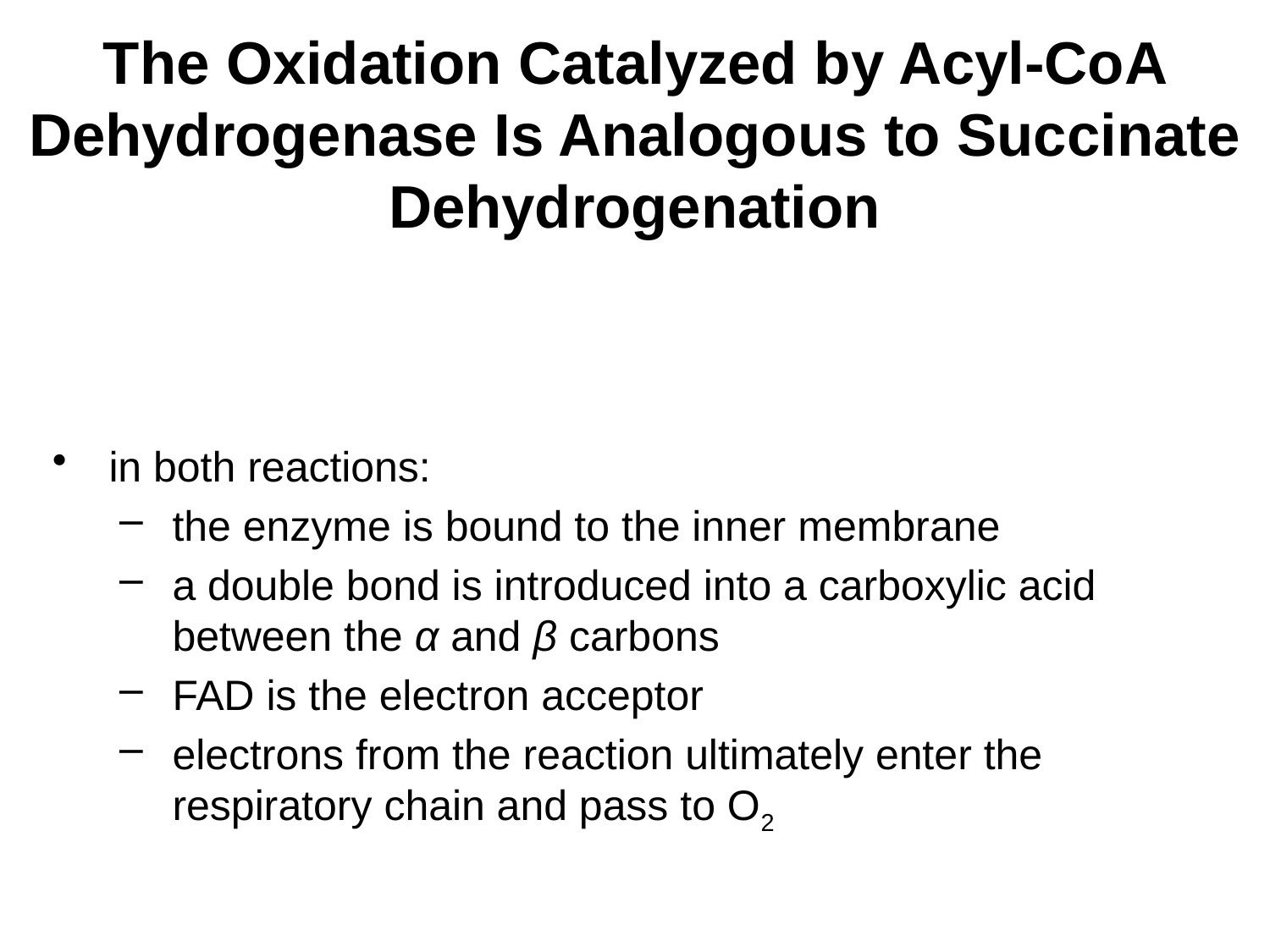

# The Oxidation Catalyzed by Acyl‐CoA Dehydrogenase Is Analogous to Succinate Dehydrogenation

in both reactions:
the enzyme is bound to the inner membrane
a double bond is introduced into a carboxylic acid between the α and β carbons
FAD is the electron acceptor
electrons from the reaction ultimately enter the respiratory chain and pass to O2